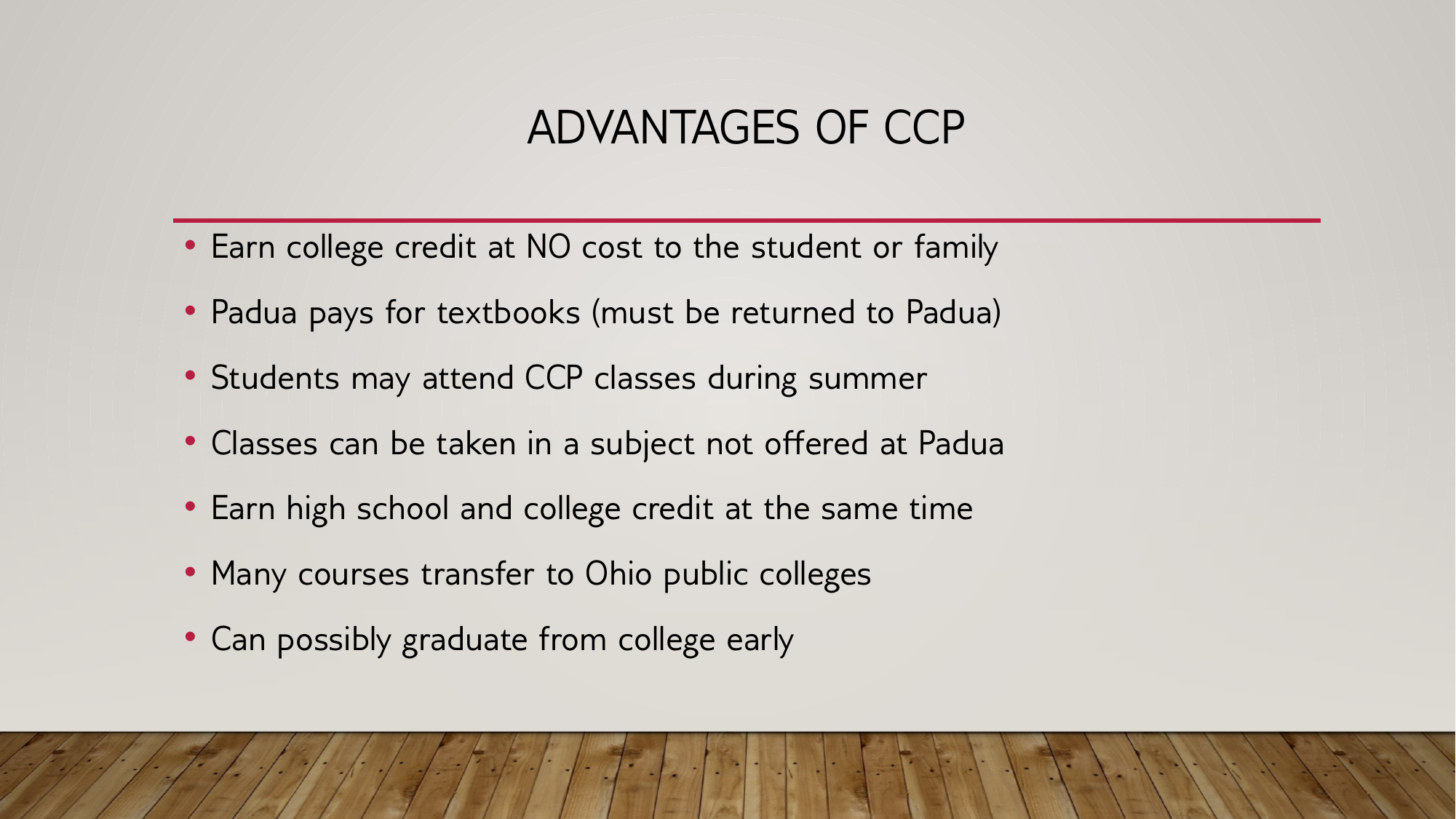

# Advantages of ccp
Earn college credit at NO cost to the student or family
Padua pays for textbooks (must be returned to Padua)
Students may attend CCP classes during summer
Classes can be taken in a subject not offered at Padua
Earn high school and college credit at the same time
Many courses transfer to Ohio public colleges
Can possibly graduate from college early